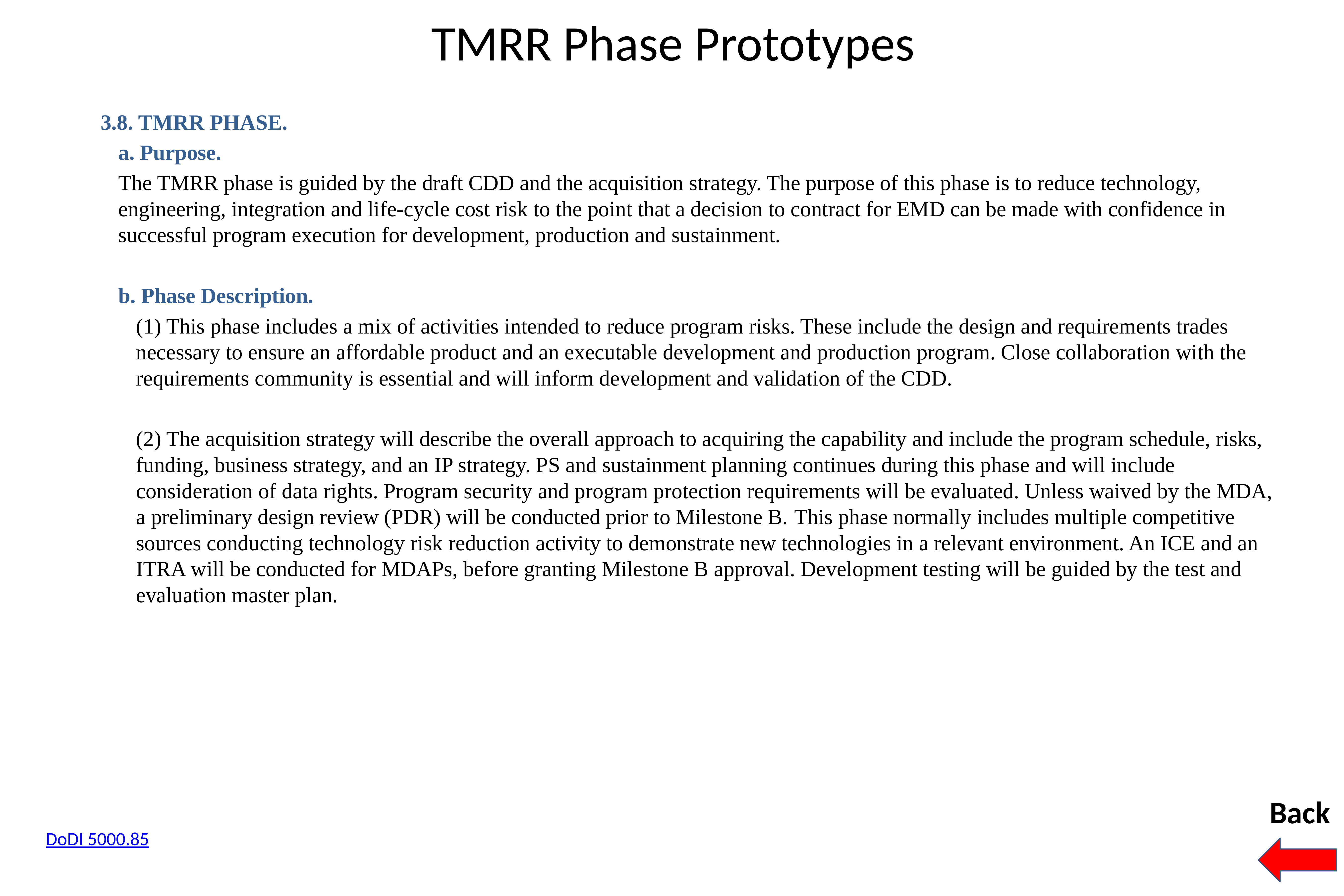

# TMRR Phase Prototypes
3.8. TMRR PHASE.
a. Purpose.
The TMRR phase is guided by the draft CDD and the acquisition strategy. The purpose of this phase is to reduce technology, engineering, integration and life-cycle cost risk to the point that a decision to contract for EMD can be made with confidence in successful program execution for development, production and sustainment.

b. Phase Description.
(1) This phase includes a mix of activities intended to reduce program risks. These include the design and requirements trades necessary to ensure an affordable product and an executable development and production program. Close collaboration with the requirements community is essential and will inform development and validation of the CDD.

(2) The acquisition strategy will describe the overall approach to acquiring the capability and include the program schedule, risks, funding, business strategy, and an IP strategy. PS and sustainment planning continues during this phase and will include consideration of data rights. Program security and program protection requirements will be evaluated. Unless waived by the MDA, a preliminary design review (PDR) will be conducted prior to Milestone B. This phase normally includes multiple competitive sources conducting technology risk reduction activity to demonstrate new technologies in a relevant environment. An ICE and an ITRA will be conducted for MDAPs, before granting Milestone B approval. Development testing will be guided by the test and evaluation master plan.
Back

DoDI 5000.85